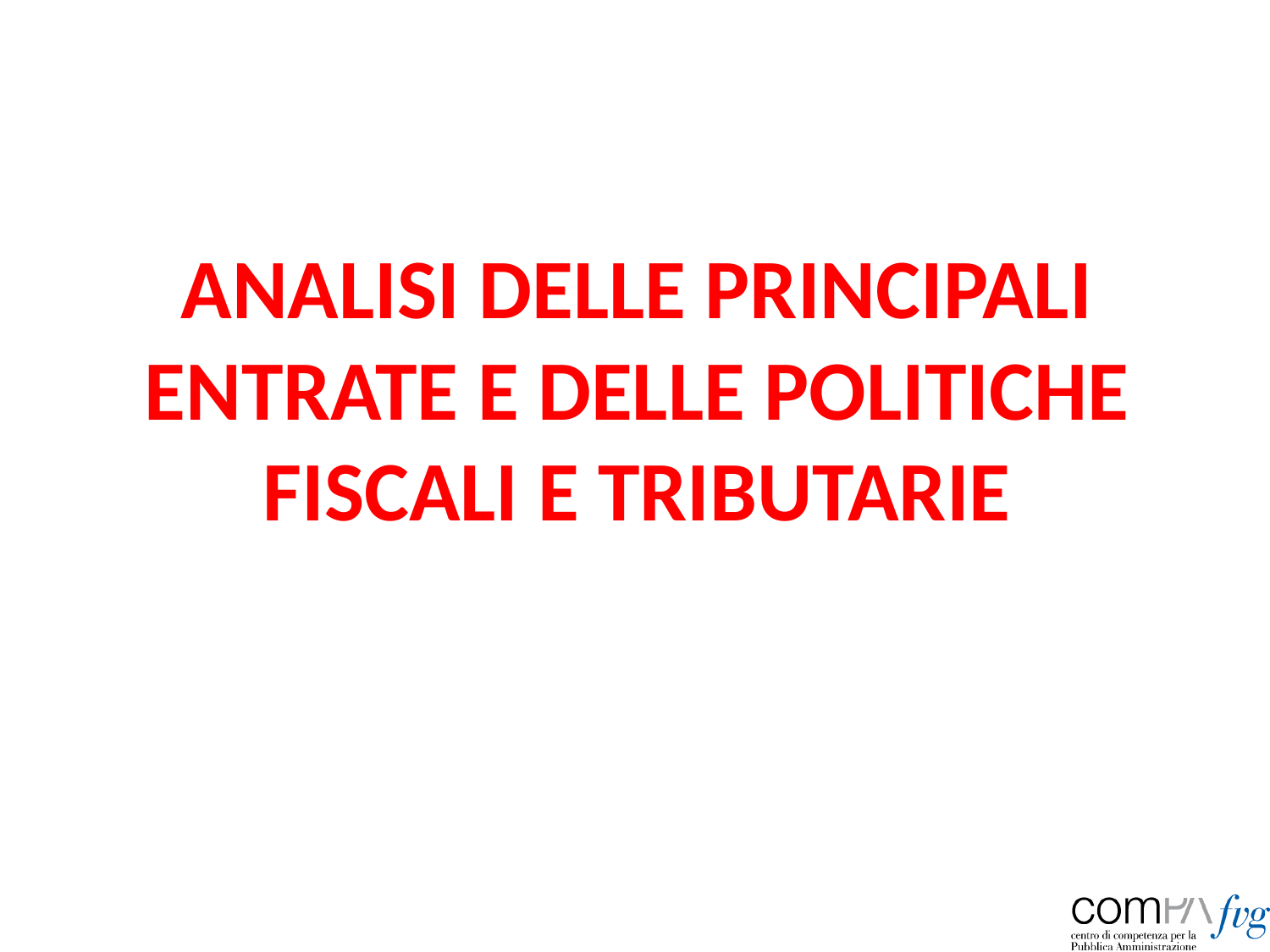

# ANALISI DELLE PRINCIPALI ENTRATE E DELLE POLITICHE FISCALI E TRIBUTARIE